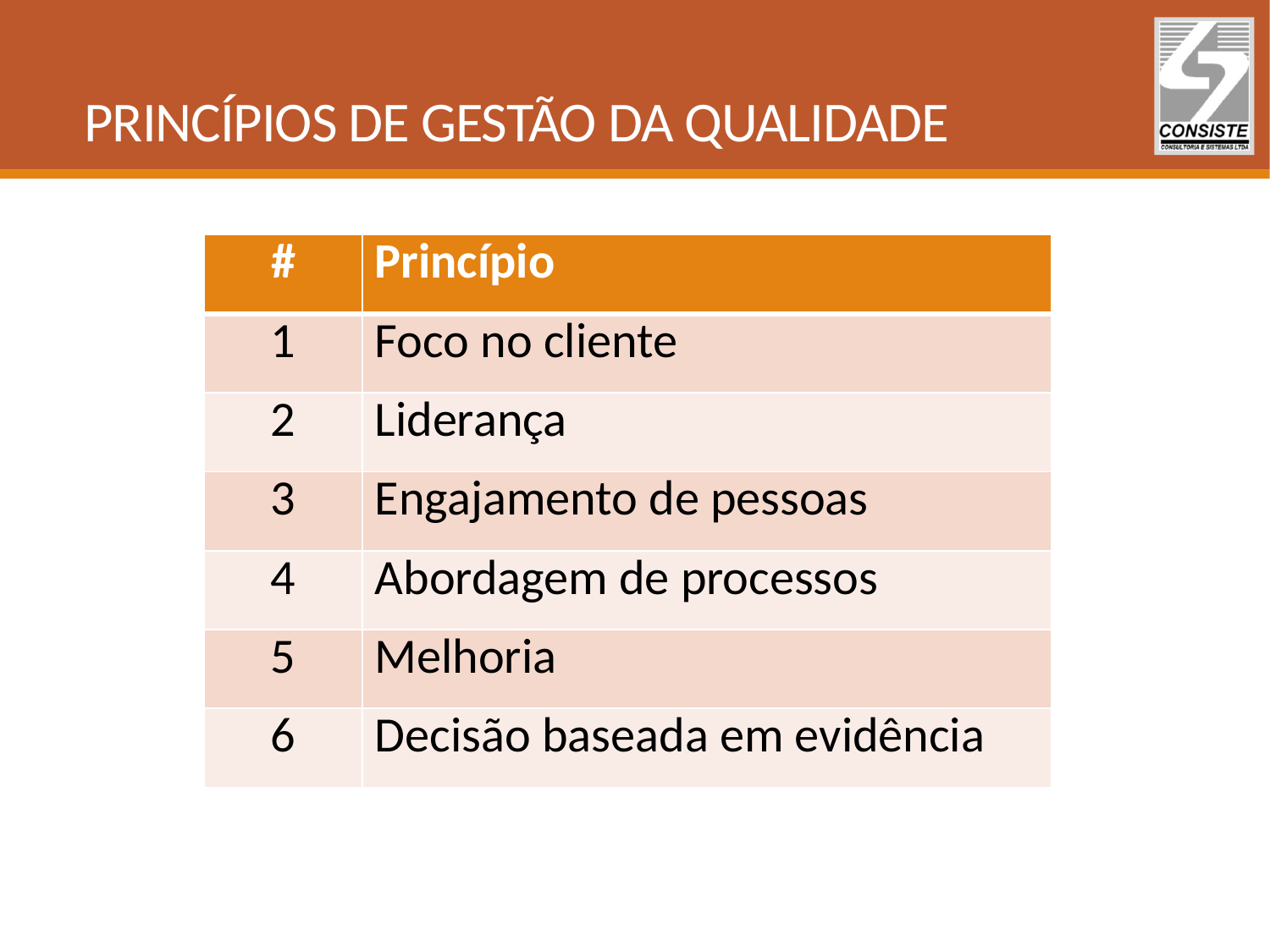

# PRINCÍPIOS DE GESTÃO DA QUALIDADE
| # | Princípio |
| --- | --- |
| 1 | Foco no cliente |
| 2 | Liderança |
| 3 | Engajamento de pessoas |
| 4 | Abordagem de processos |
| 5 | Melhoria |
| 6 | Decisão baseada em evidência |